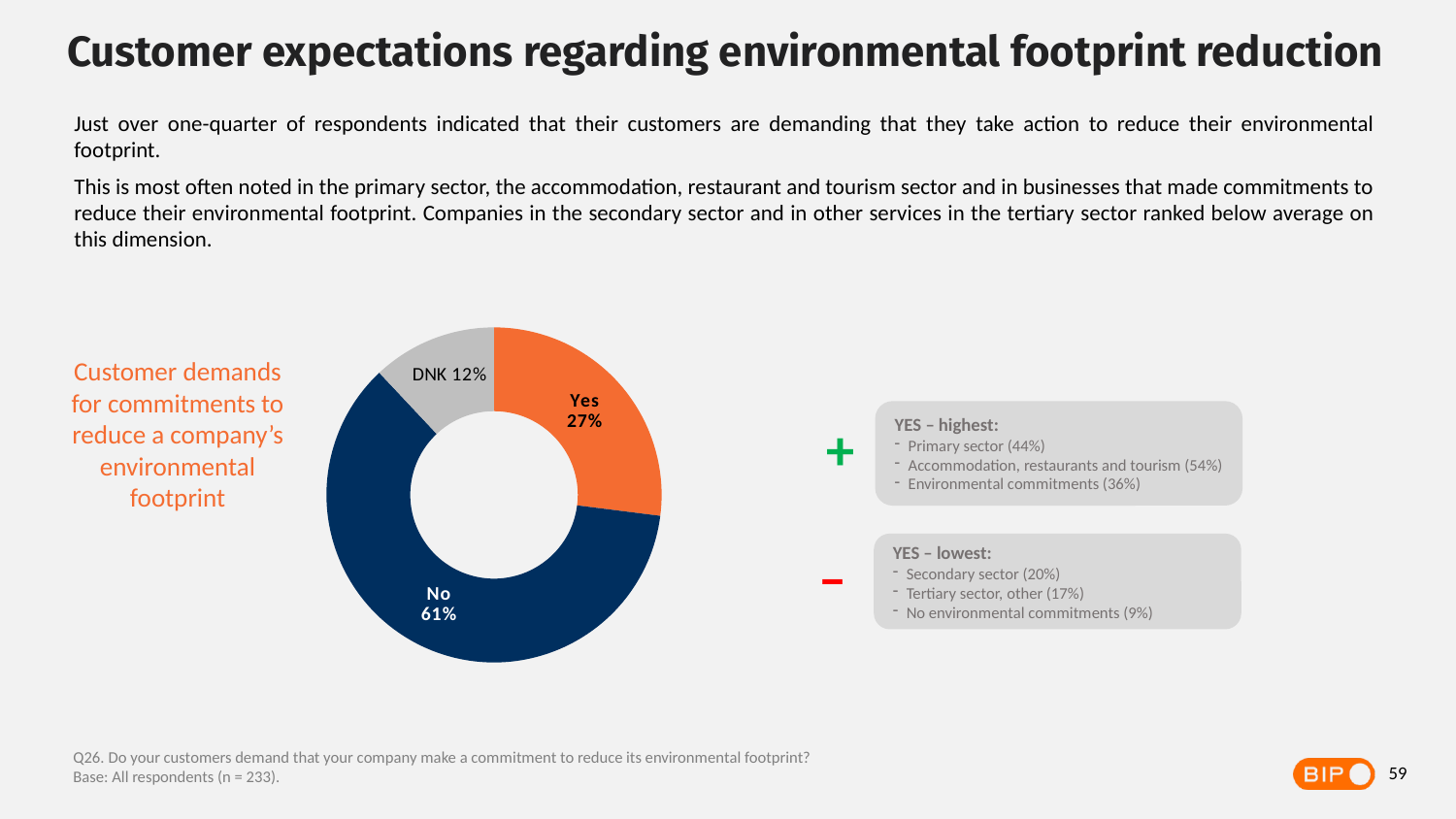

Customer expectations regarding environmental footprint reduction
Just over one-quarter of respondents indicated that their customers are demanding that they take action to reduce their environmental footprint.
This is most often noted in the primary sector, the accommodation, restaurant and tourism sector and in businesses that made commitments to reduce their environmental footprint. Companies in the secondary sector and in other services in the tertiary sector ranked below average on this dimension.

### Chart

| Category | Freq. |
|---|---|
| Yes | 0.27 |
| No | 0.61 |
| NSP | 0.12 |
Customer demands for commitments to reduce a company’s environmental footprint
YES – highest:
Primary sector (44%)
Accommodation, restaurants and tourism (54%)
Environmental commitments (36%)
+
YES – lowest:
Secondary sector (20%)
Tertiary sector, other (17%)
No environmental commitments (9%)
–
Q26. Do your customers demand that your company make a commitment to reduce its environmental footprint?
Base: All respondents (n = 233).
59